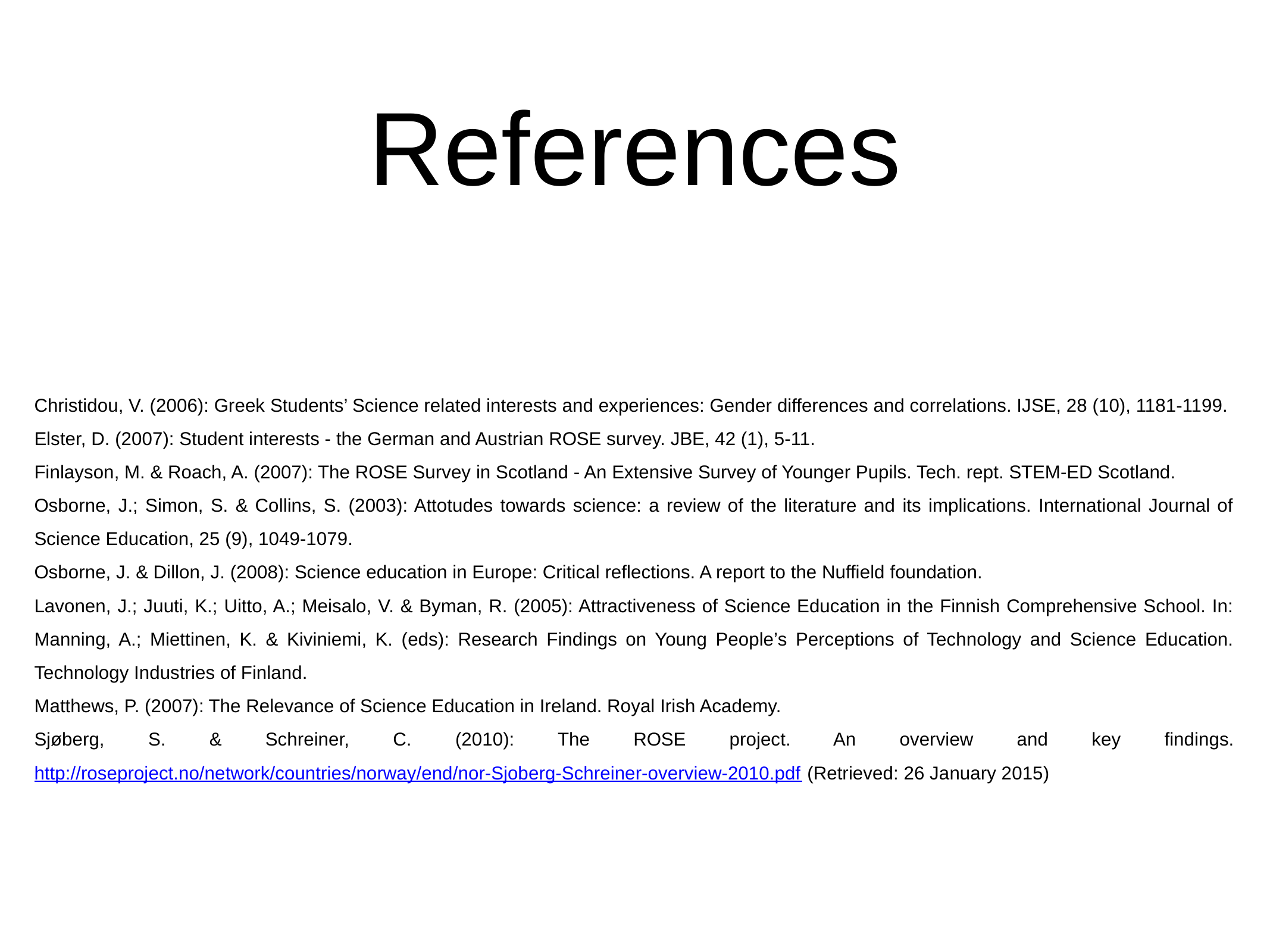

# References
Christidou, V. (2006): Greek Students’ Science related interests and experiences: Gender differences and correlations. IJSE, 28 (10), 1181-1199.
Elster, D. (2007): Student interests - the German and Austrian ROSE survey. JBE, 42 (1), 5-11.
Finlayson, M. & Roach, A. (2007): The ROSE Survey in Scotland - An Extensive Survey of Younger Pupils. Tech. rept. STEM-ED Scotland.
Osborne, J.; Simon, S. & Collins, S. (2003): Attotudes towards science: a review of the literature and its implications. International Journal of Science Education, 25 (9), 1049-1079.
Osborne, J. & Dillon, J. (2008): Science education in Europe: Critical reflections. A report to the Nuffield foundation.
Lavonen, J.; Juuti, K.; Uitto, A.; Meisalo, V. & Byman, R. (2005): Attractiveness of Science Education in the Finnish Comprehensive School. In: Manning, A.; Miettinen, K. & Kiviniemi, K. (eds): Research Findings on Young People’s Perceptions of Technology and Science Education. Technology Industries of Finland.
Matthews, P. (2007): The Relevance of Science Education in Ireland. Royal Irish Academy.
Sjøberg, S. & Schreiner, C. (2010): The ROSE project. An overview and key findings. http://roseproject.no/network/countries/norway/end/nor-Sjoberg-Schreiner-overview-2010.pdf (Retrieved: 26 January 2015)
19